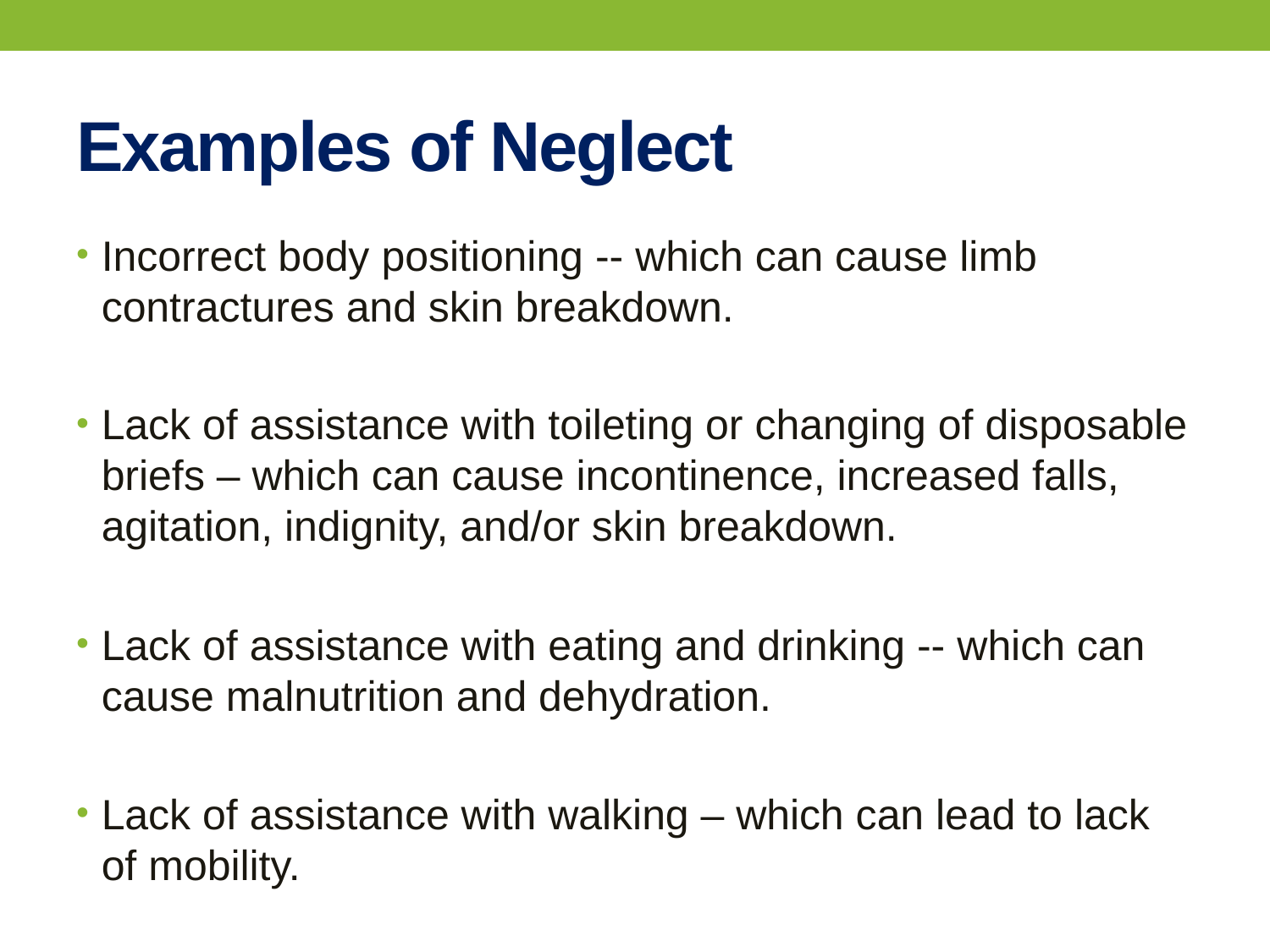

# Examples of Neglect
Incorrect body positioning -- which can cause limb contractures and skin breakdown.

Lack of assistance with toileting or changing of disposable briefs – which can cause incontinence, increased falls, agitation, indignity, and/or skin breakdown.

Lack of assistance with eating and drinking -- which can cause malnutrition and dehydration.

Lack of assistance with walking – which can lead to lack of mobility.